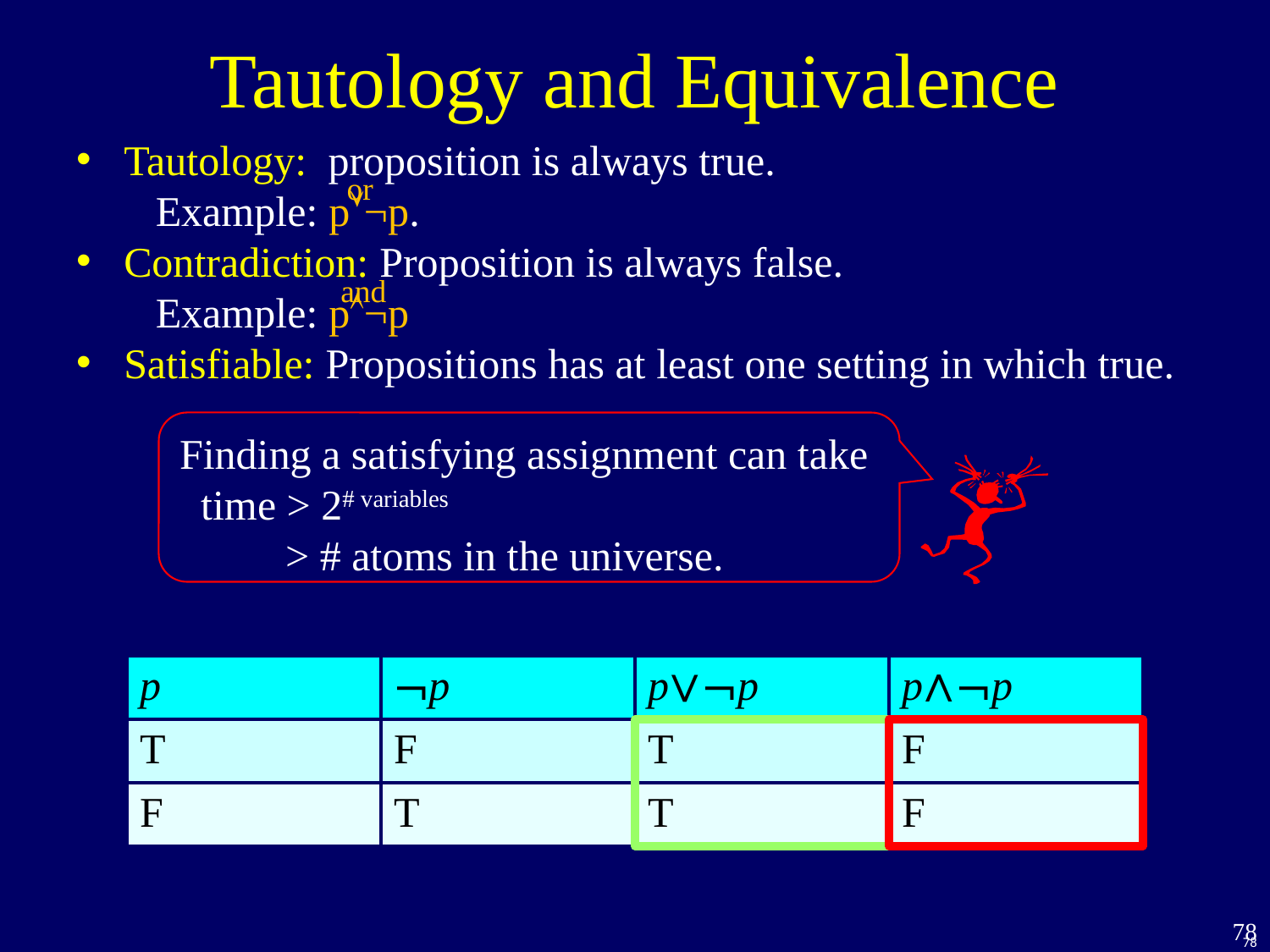

# Tautology and Equivalence
Tautology:  proposition is always true.
   Example: p∨¬p.
Contradiction: Proposition is always false.
   Example: p∧¬p
Satisfiable: Propositions has at least one setting in which true.

or
and
Finding a satisfying assignment can take
  time > 2# variables
          > # atoms in the universe.

| p | ¬p | p∨¬p | p∧¬p |
| --- | --- | --- | --- |
| T | F | T | F |
| F | T | T | F |

78